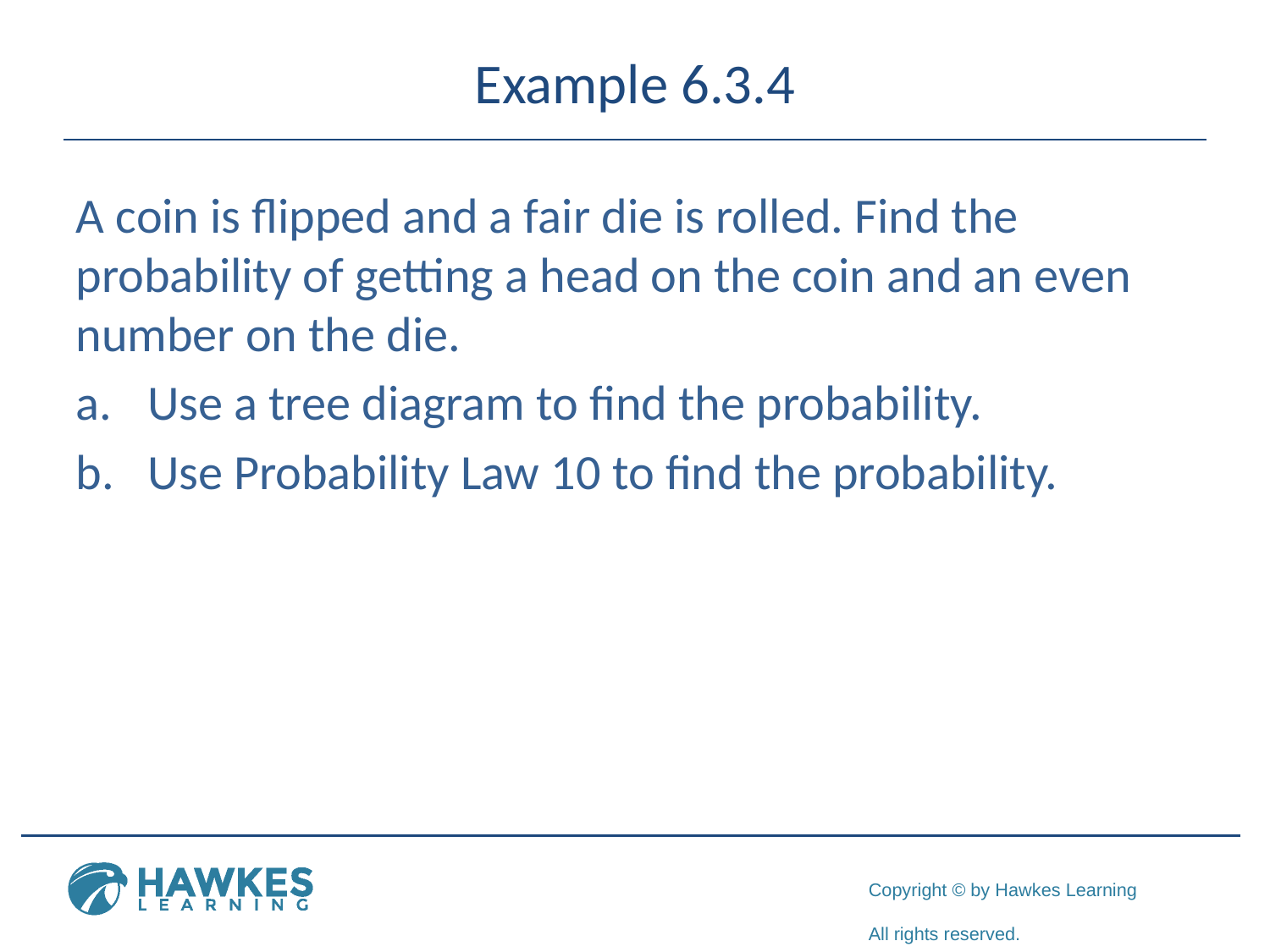

# Example 6.3.4
A coin is flipped and a fair die is rolled. Find the probability of getting a head on the coin and an even number on the die.
Use a tree diagram to find the probability.
Use Probability Law 10 to find the probability.